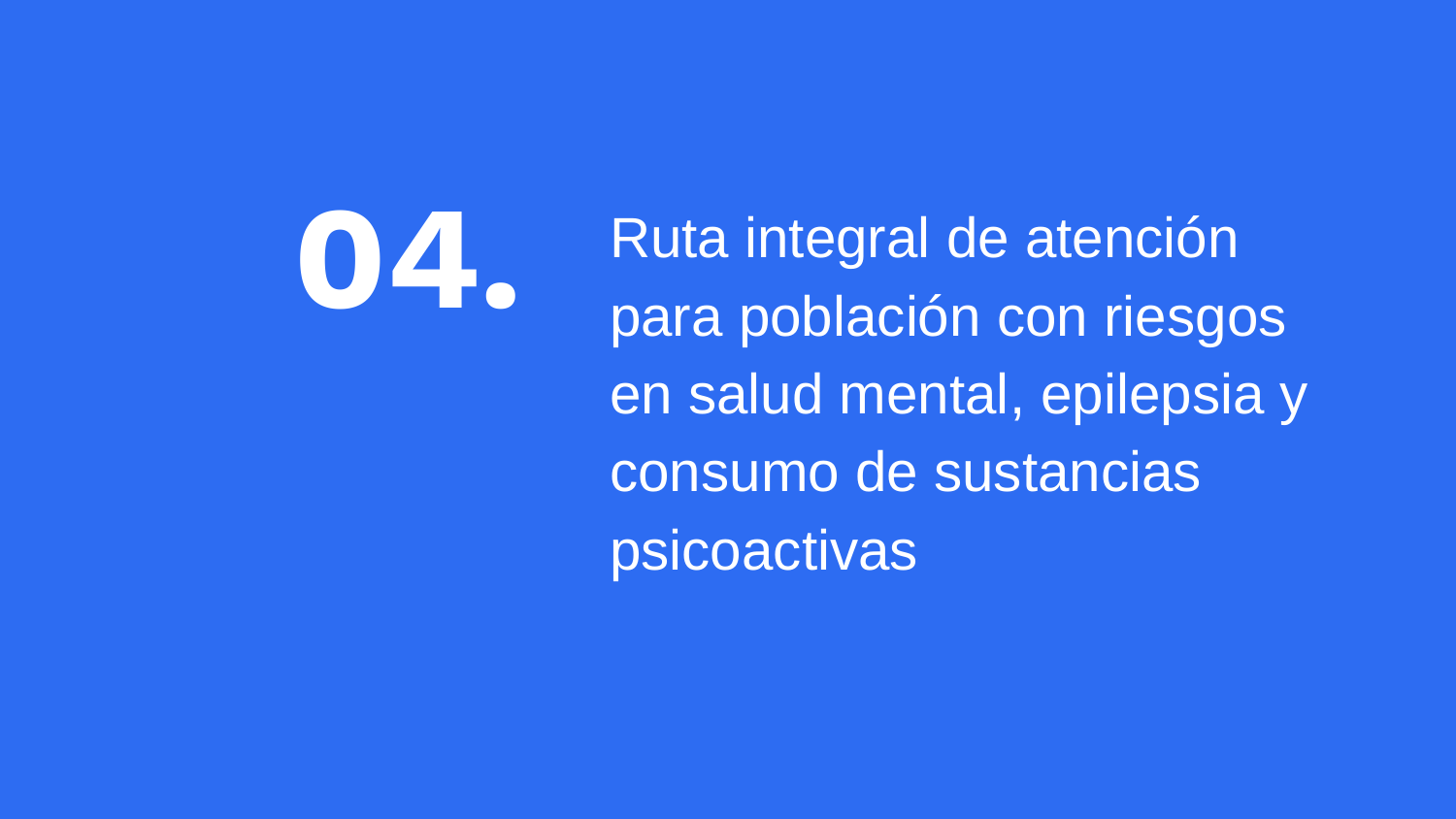

# Ruta integral de atención para población con riesgos en salud mental, epilepsia y consumo de sustancias psicoactivas
04.